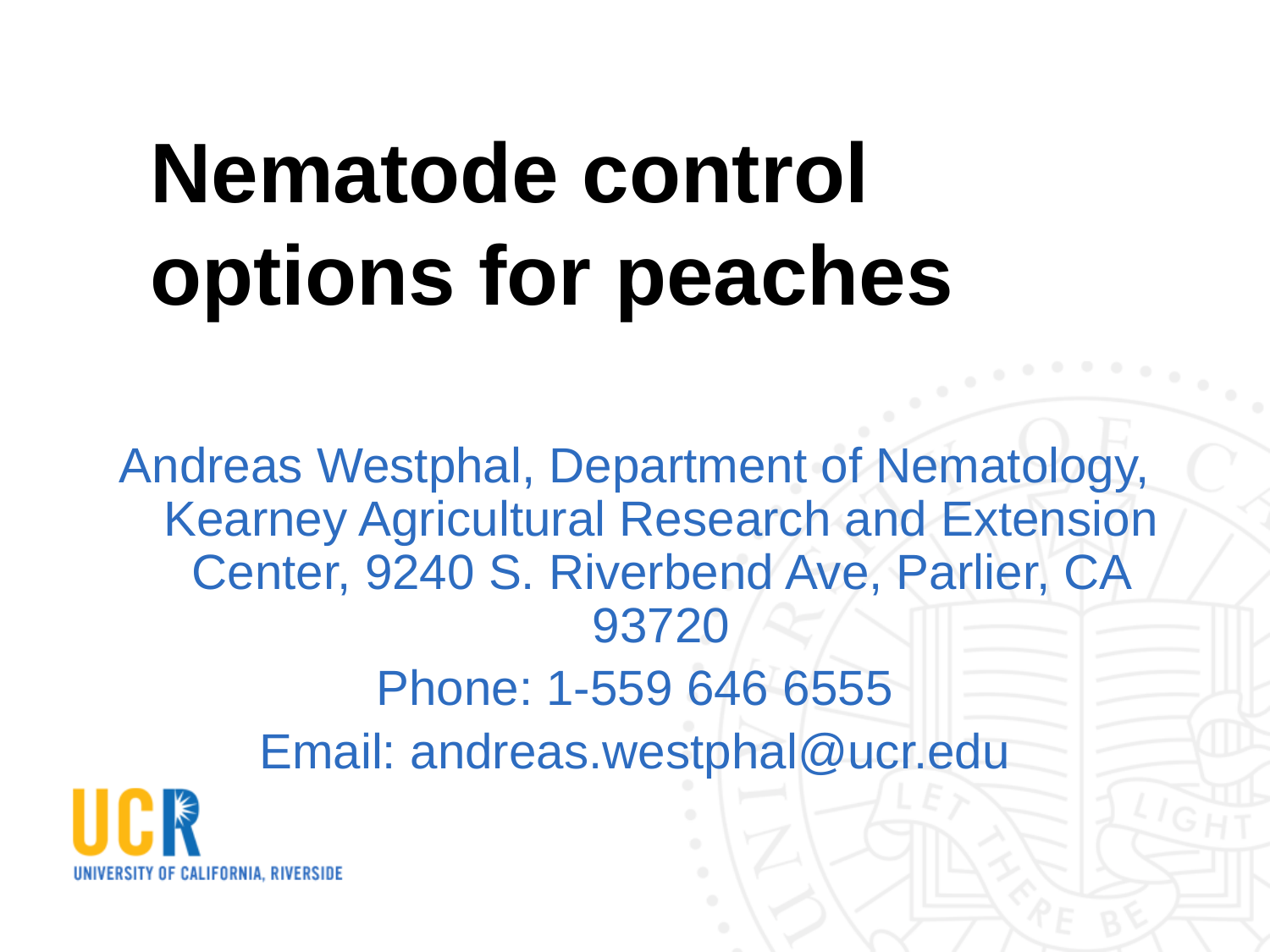

# Nematode control options for peaches
Andreas Westphal, Department of Nematology, Kearney Agricultural Research and Extension Center, 9240 S. Riverbend Ave, Parlier, CA 93720
Phone: 1-559 646 6555
Email: andreas.westphal@ucr.edu